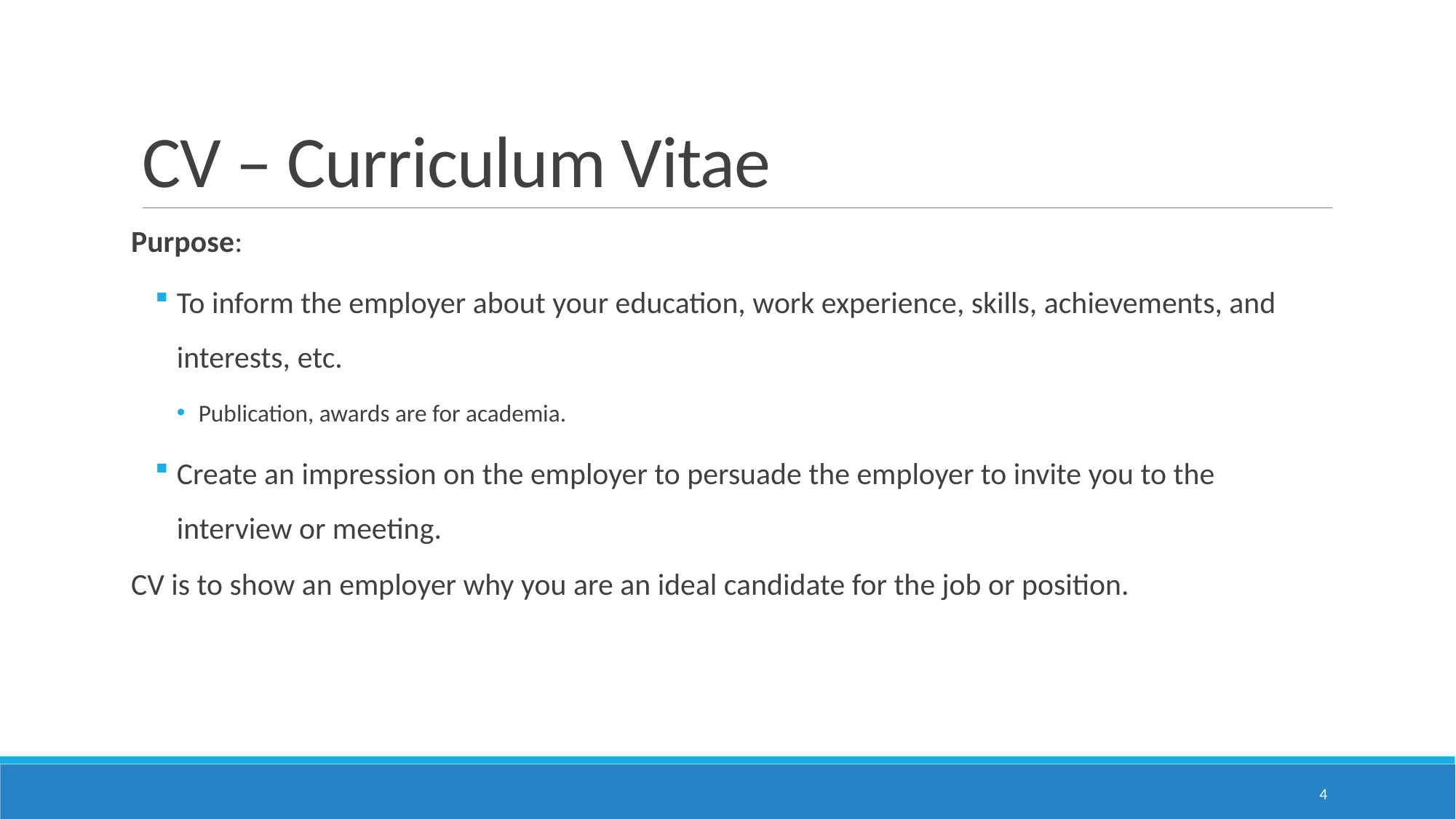

# CV – Curriculum Vitae
Purpose:
To inform the employer about your education, work experience, skills, achievements, and interests, etc.
Publication, awards are for academia.
Create an impression on the employer to persuade the employer to invite you to the interview or meeting.
CV is to show an employer why you are an ideal candidate for the job or position.
4